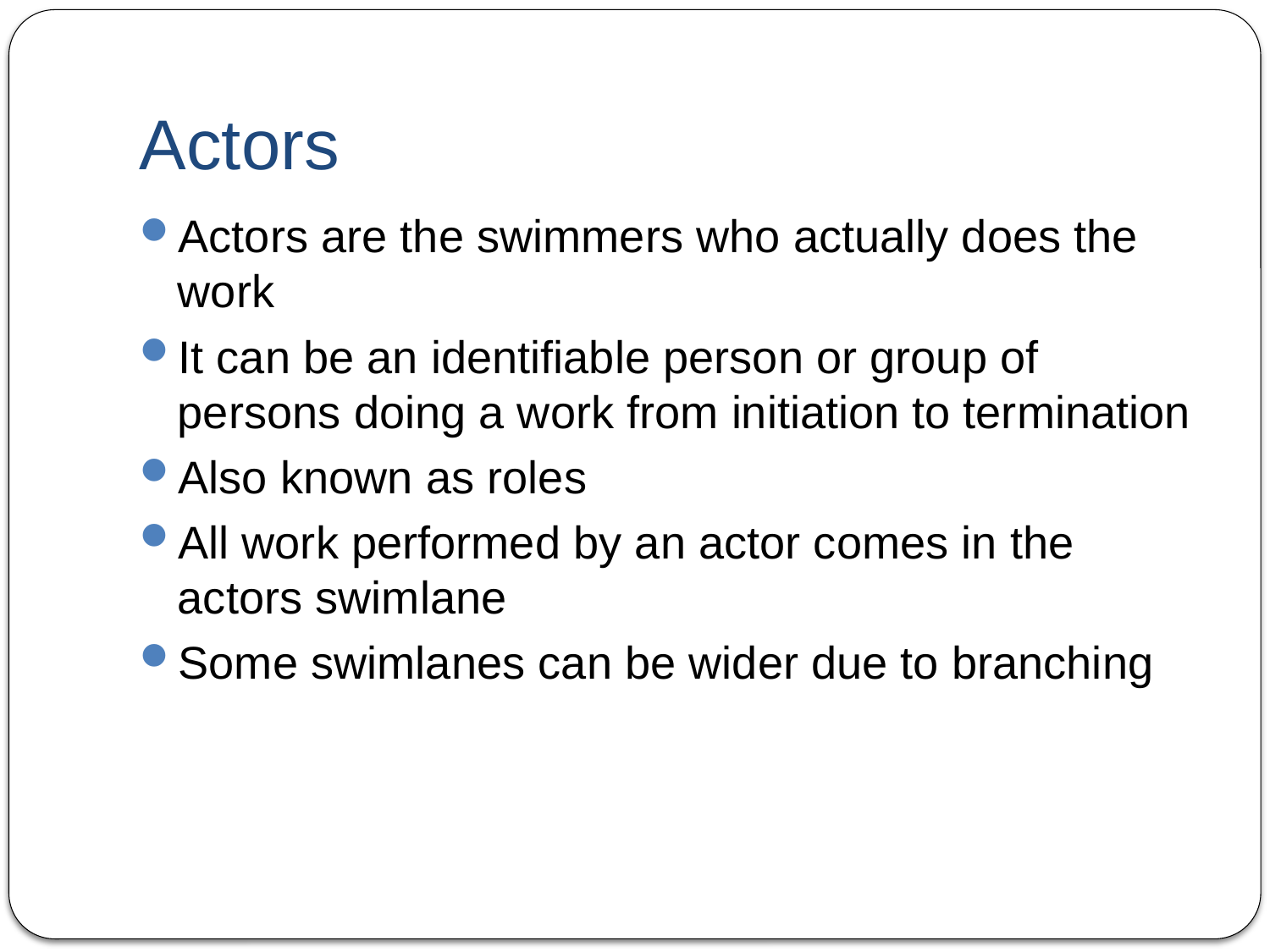

# Actors
Actors are the swimmers who actually does the work
It can be an identifiable person or group of persons doing a work from initiation to termination
Also known as roles
All work performed by an actor comes in the actors swimlane
Some swimlanes can be wider due to branching